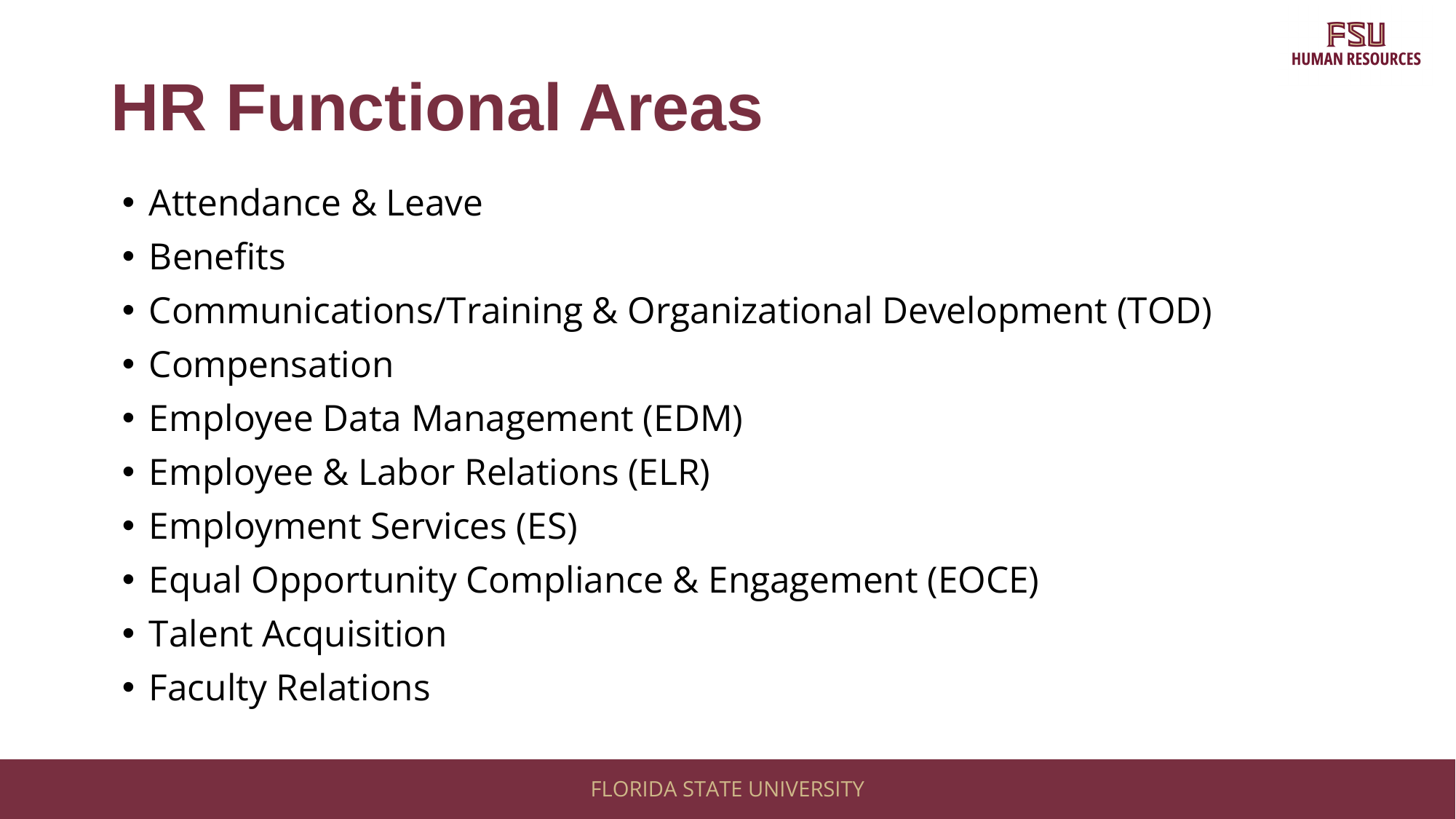

# HR Functional Areas
Attendance & Leave
Benefits
Communications/Training & Organizational Development (TOD)
Compensation
Employee Data Management (EDM)
Employee & Labor Relations (ELR)
Employment Services (ES)
Equal Opportunity Compliance & Engagement (EOCE)
Talent Acquisition
Faculty Relations